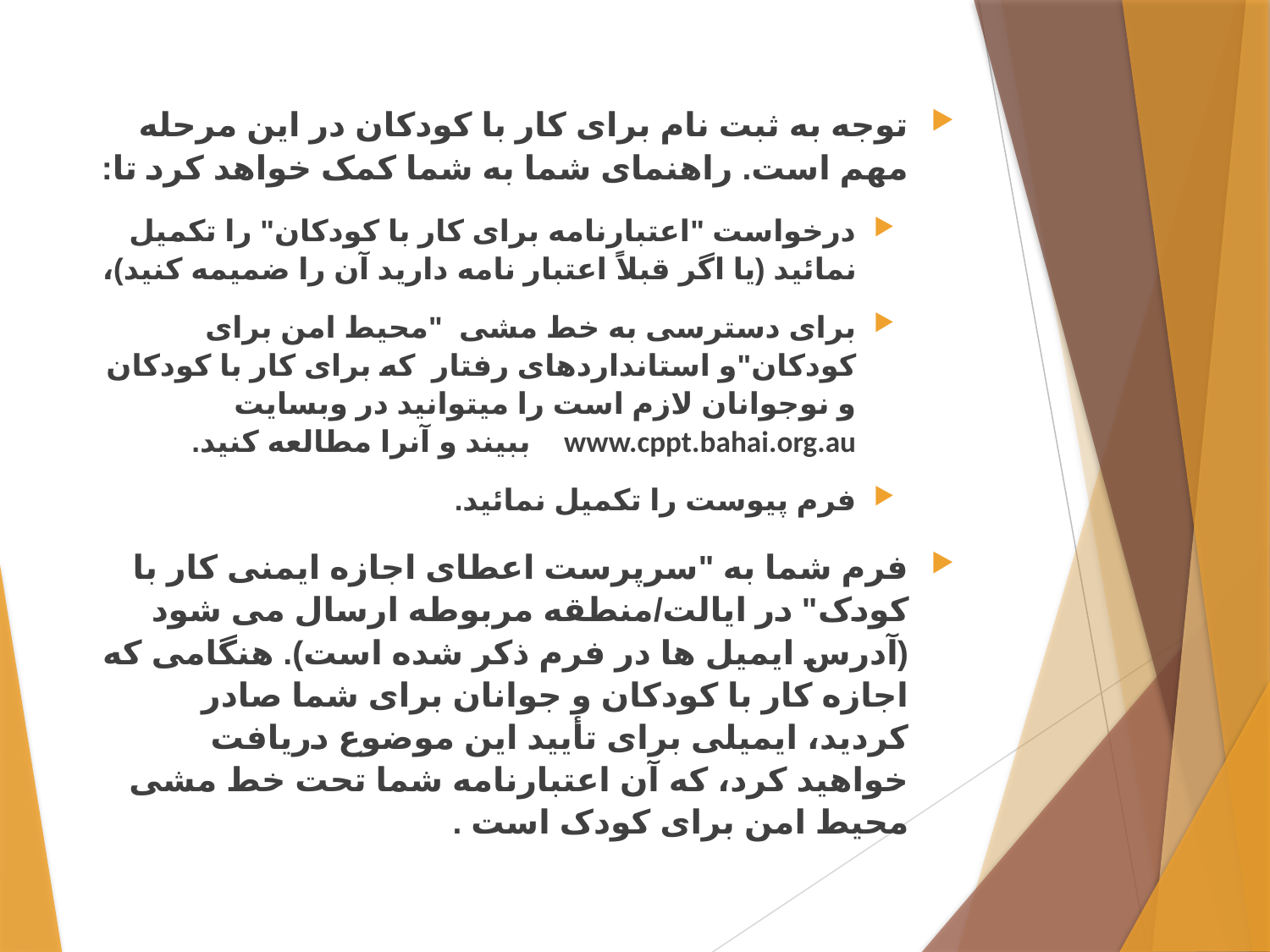

توجه به ثبت نام برای کار با کودکان در این مرحله مهم است. راهنمای شما به شما کمک خواهد کرد تا:
درخواست "اعتبارنامه برای کار با کودکان" را تکمیل نمائید (یا اگر قبلاً اعتبار نامه دارید آن را ضمیمه کنید)،
برای دسترسی به خط مشی  "محیط امن برای کودکان"و استانداردهای رفتار  که برای کار با کودکان و نوجوانان لازم است را میتوانید در وبسایت       www.cppt.bahai.org.au    ببیند و آنرا مطالعه کنید.
فرم پیوست را تکمیل نمائید.
فرم شما به "سرپرست اعطای اجازه ایمنی کار با کودک" در ایالت/منطقه مربوطه ارسال می شود (آدرس ایمیل ها در فرم ذکر شده است). هنگامی که اجازه کار با کودکان و جوانان برای شما صادر کردید، ایمیلی برای تأیید این موضوع دریافت خواهید کرد، که آن اعتبارنامه شما تحت خط مشی محیط امن برای کودک است .